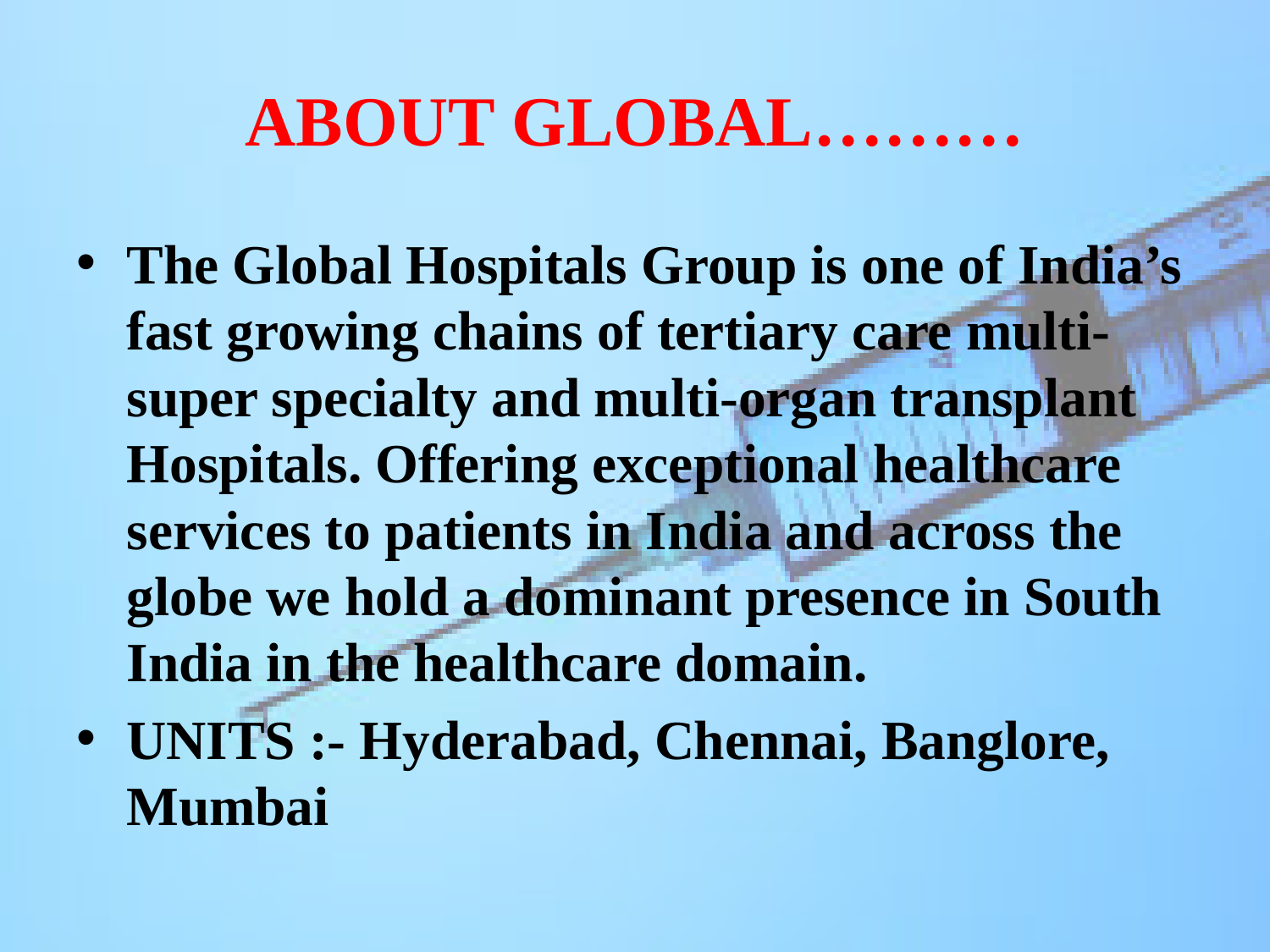

# ABOUT GLOBAL………
The Global Hospitals Group is one of India’s fast growing chains of tertiary care multi-super specialty and multi-organ transplant Hospitals. Offering exceptional healthcare services to patients in India and across the globe we hold a dominant presence in South India in the healthcare domain.
UNITS :- Hyderabad, Chennai, Banglore, Mumbai